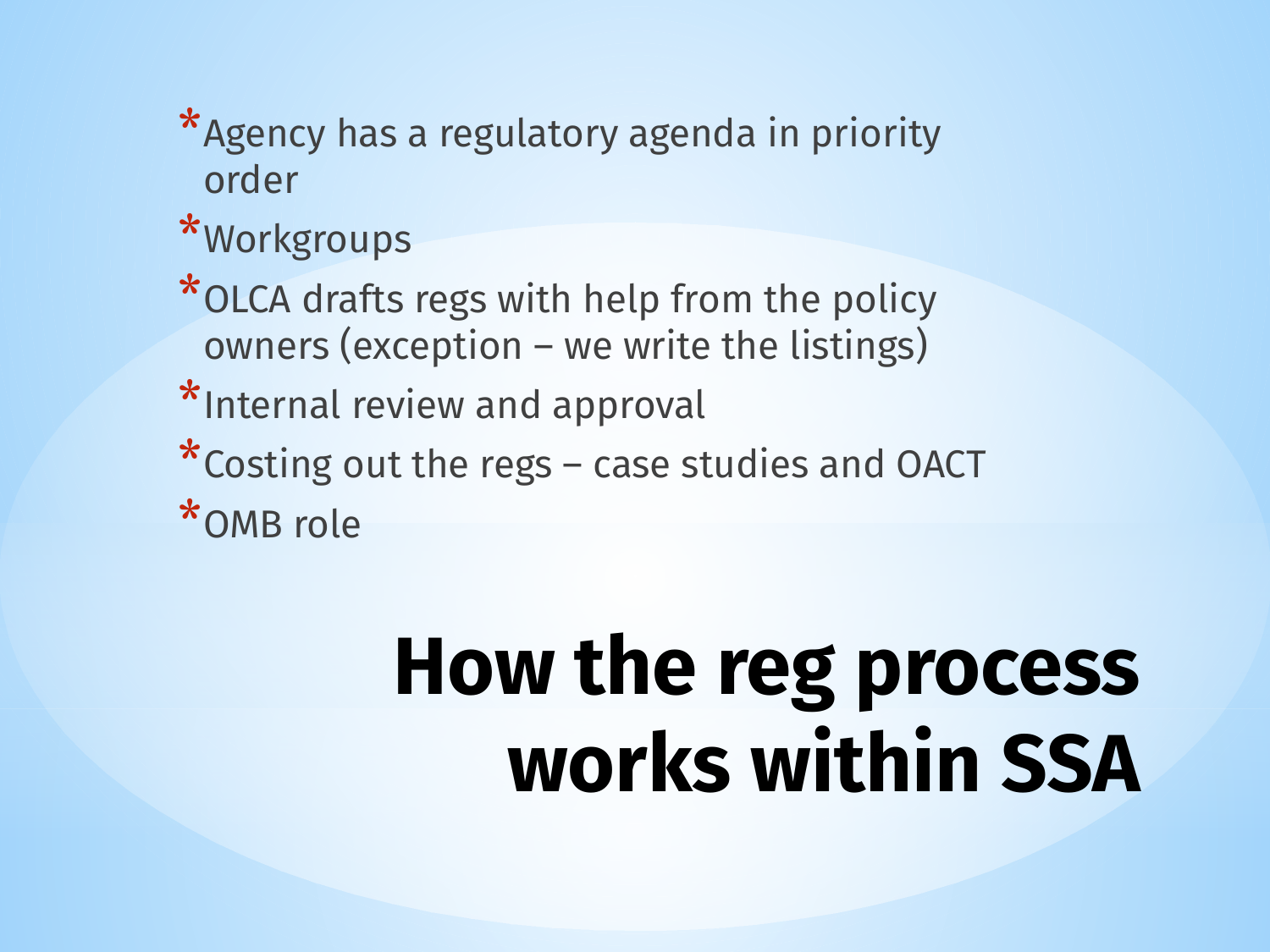

Agency has a regulatory agenda in priority order
Workgroups
OLCA drafts regs with help from the policy owners (exception – we write the listings)
Internal review and approval
Costing out the regs – case studies and OACT
OMB role

# How the reg process works within SSA